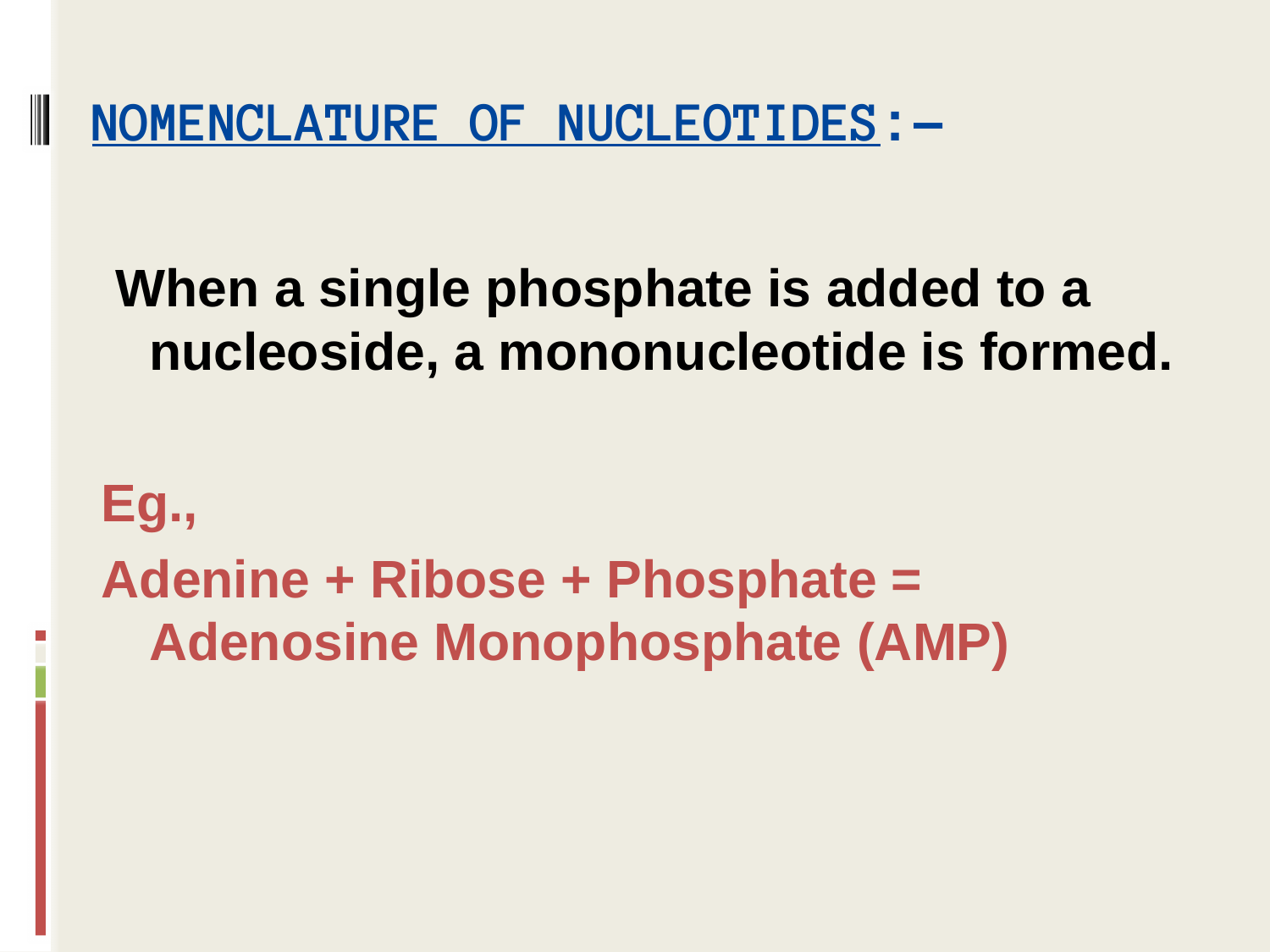

# NOMENCLATURE OF NUCLEOTIDES:-
 When a single phosphate is added to a nucleoside, a mononucleotide is formed.

Eg.,
Adenine + Ribose + Phosphate = Adenosine Monophosphate (AMP)